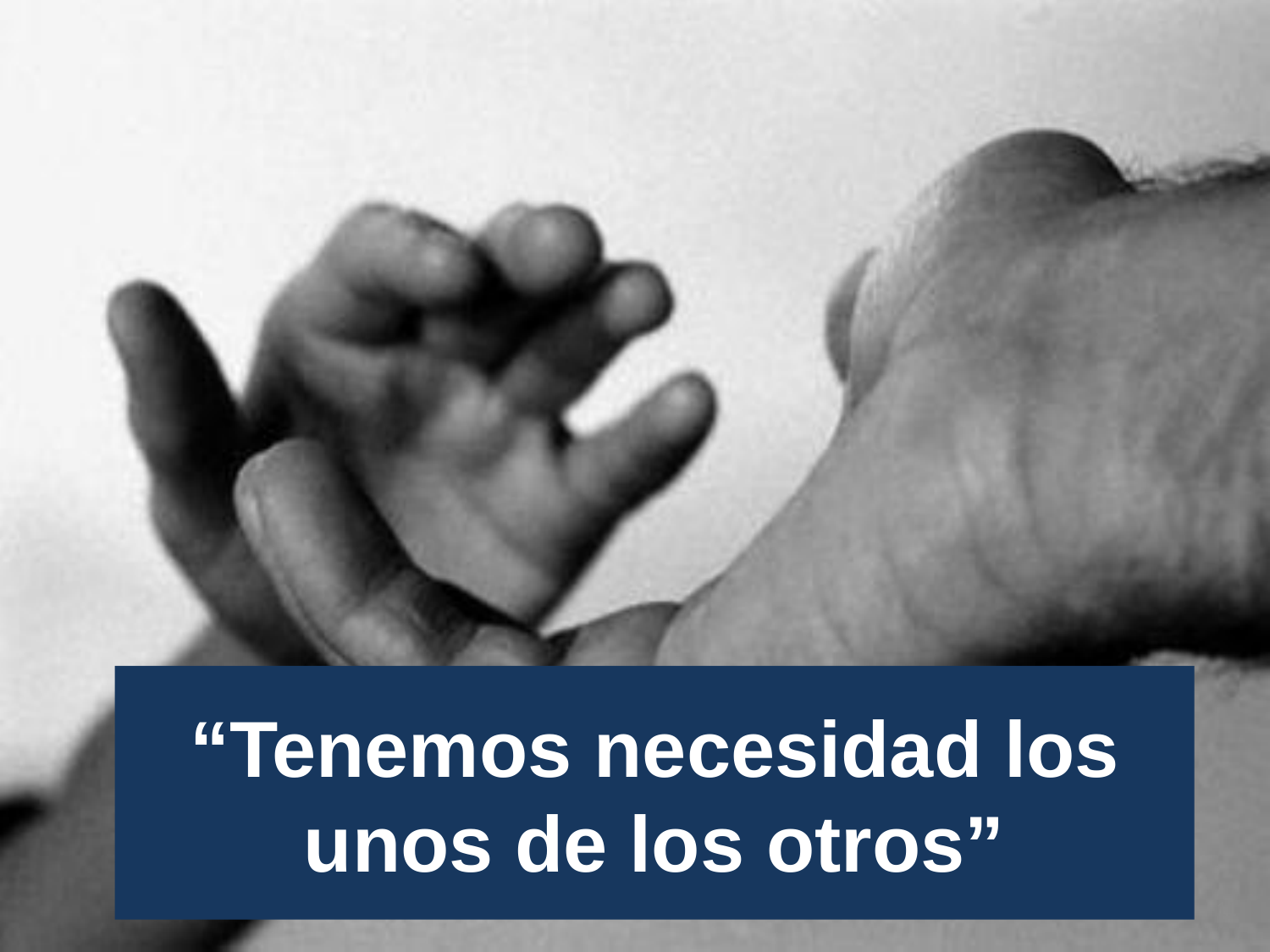

“Tenemos necesidad los unos de los otros”
11